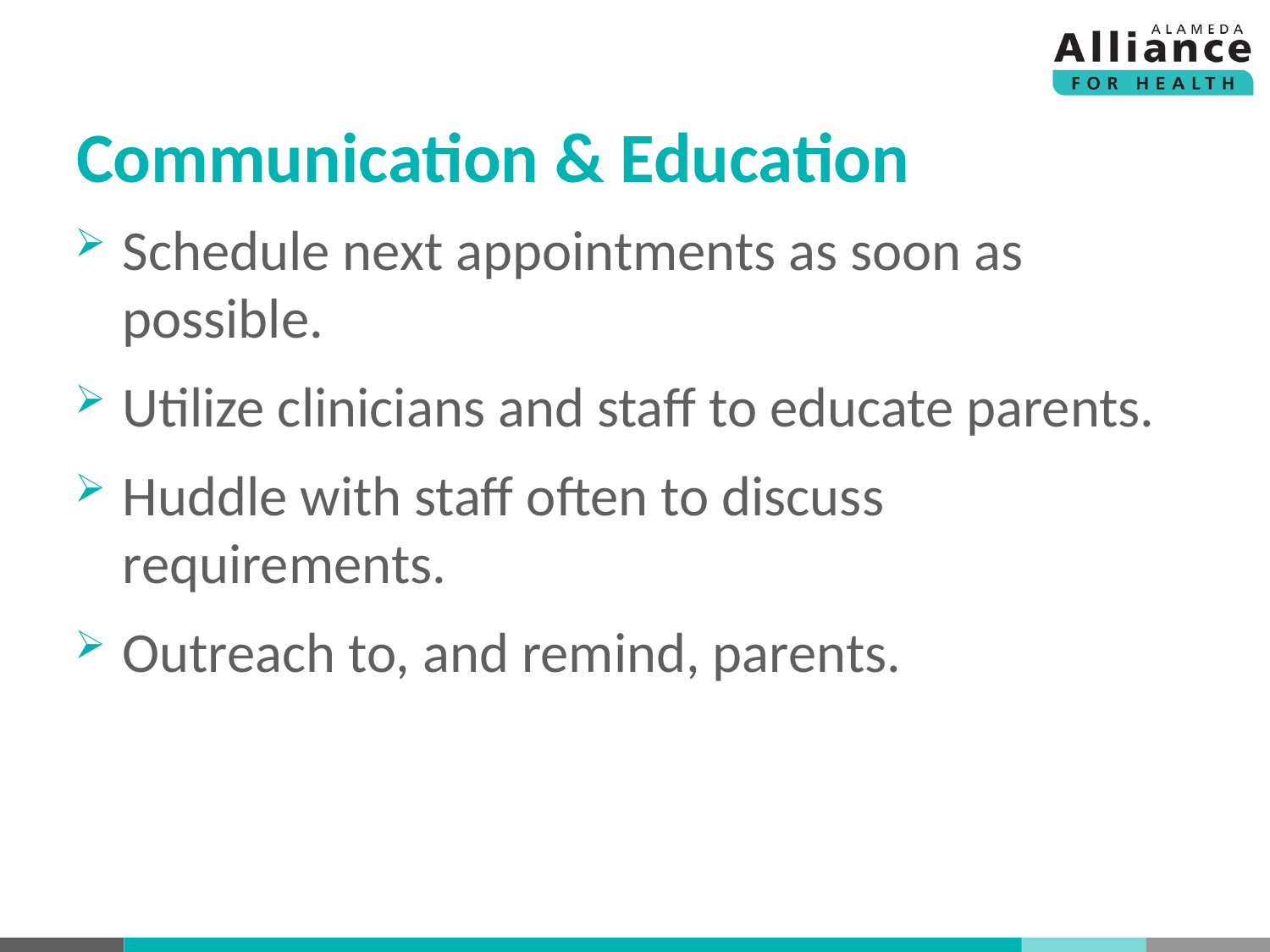

# Communication & Education
Schedule next appointments as soon as possible.
Utilize clinicians and staff to educate parents.
Huddle with staff often to discuss requirements.
Outreach to, and remind, parents.